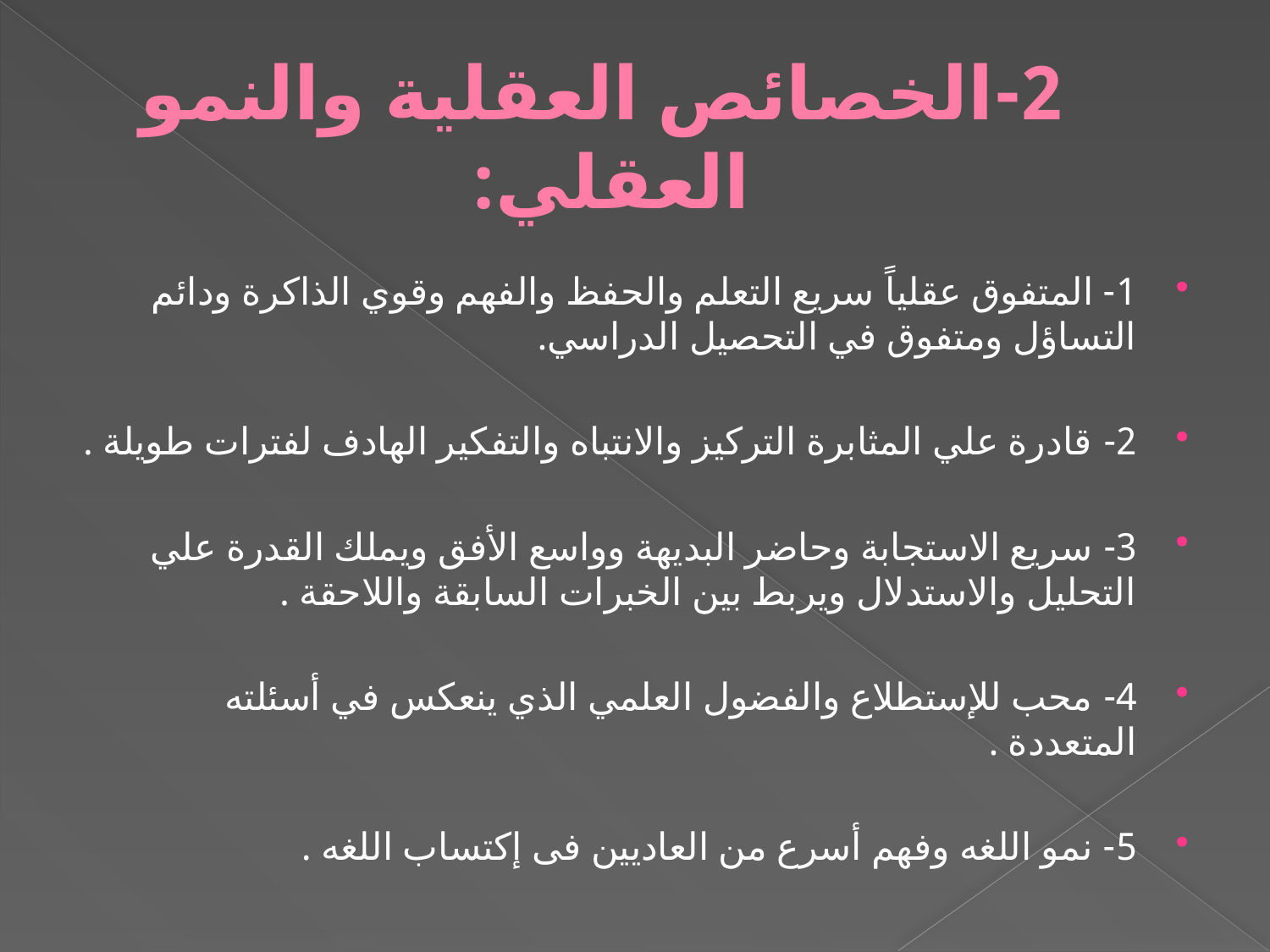

# 2-الخصائص العقلية والنمو العقلي:
1- المتفوق عقلياً سريع التعلم والحفظ والفهم وقوي الذاكرة ودائم التساؤل ومتفوق في التحصيل الدراسي.

2- 	قادرة علي المثابرة التركيز والانتباه والتفكير الهادف لفترات طويلة .

3- 	سريع الاستجابة وحاضر البديهة وواسع الأفق ويملك القدرة علي التحليل والاستدلال ويربط بين الخبرات السابقة واللاحقة .

4- 	محب للإستطلاع والفضول العلمي الذي ينعكس في أسئلته المتعددة .

5- نمو اللغه وفهم أسرع من العاديين فى إكتساب اللغه .